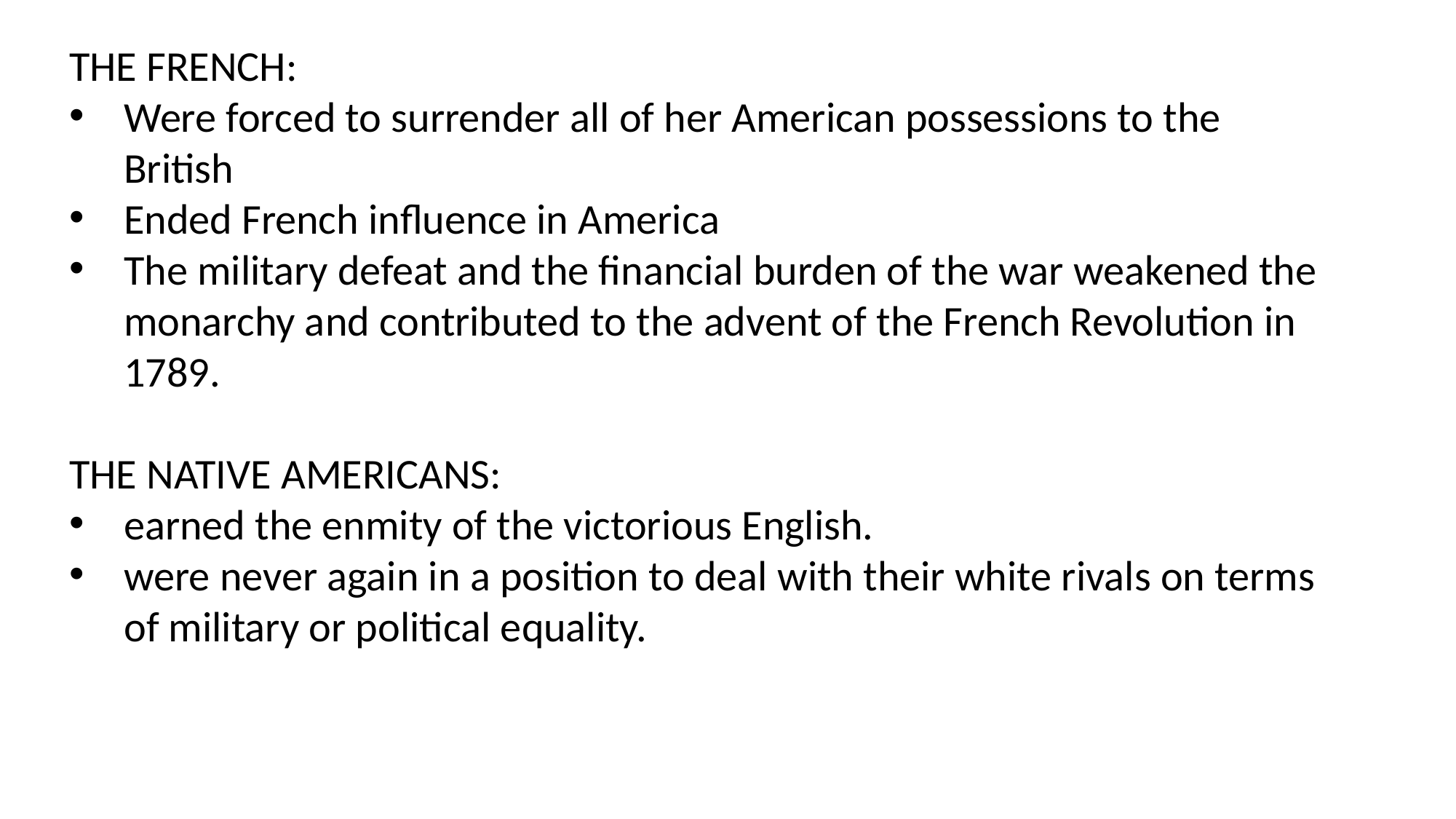

THE FRENCH:
Were forced to surrender all of her American possessions to the British
Ended French influence in America
The military defeat and the financial burden of the war weakened the monarchy and contributed to the advent of the French Revolution in 1789.

THE NATIVE AMERICANS:
earned the enmity of the victorious English.
were never again in a position to deal with their white rivals on terms of military or political equality.